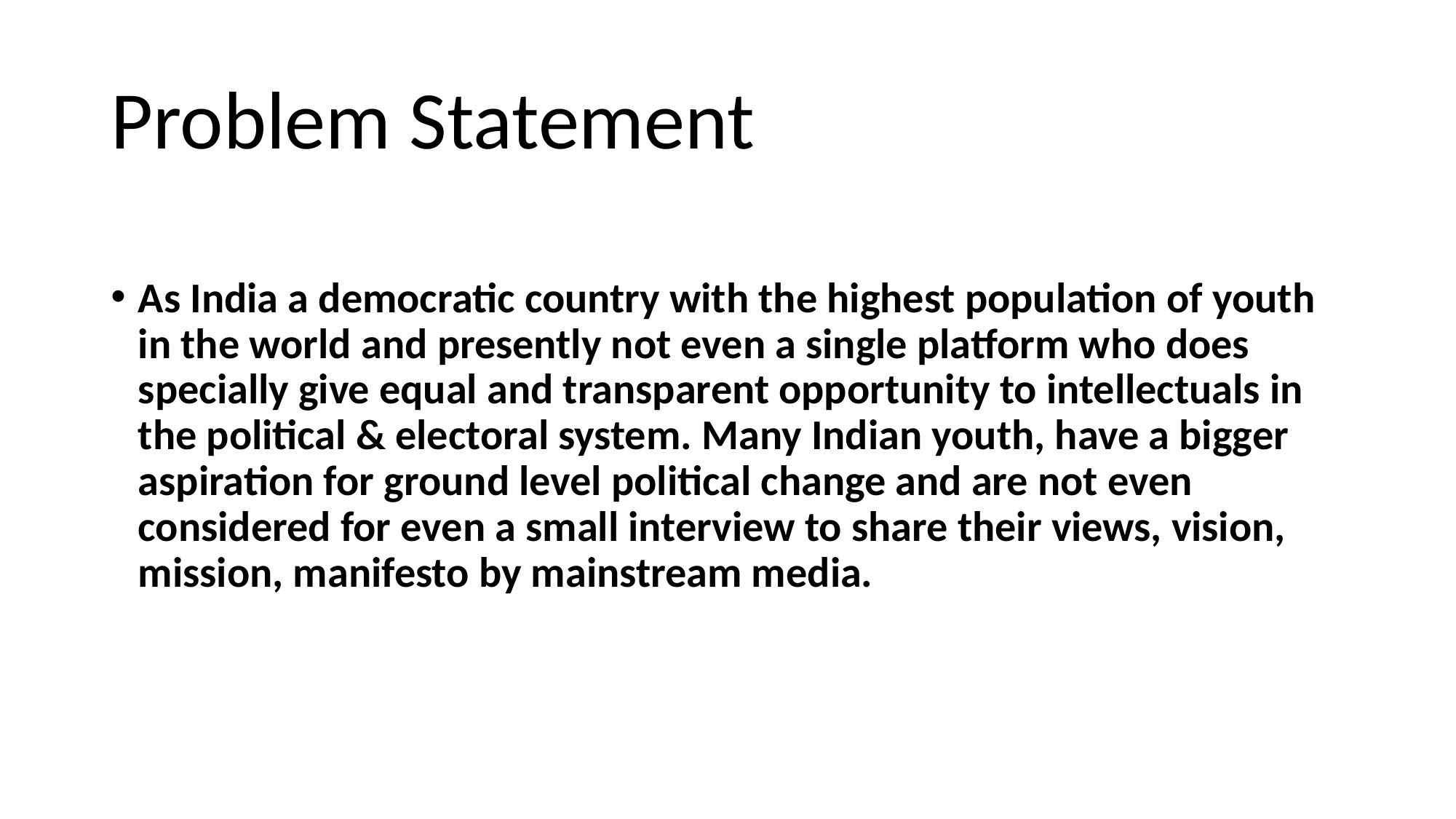

# Problem Statement
As India a democratic country with the highest population of youth in the world and presently not even a single platform who does specially give equal and transparent opportunity to intellectuals in the political & electoral system. Many Indian youth, have a bigger aspiration for ground level political change and are not even considered for even a small interview to share their views, vision, mission, manifesto by mainstream media.